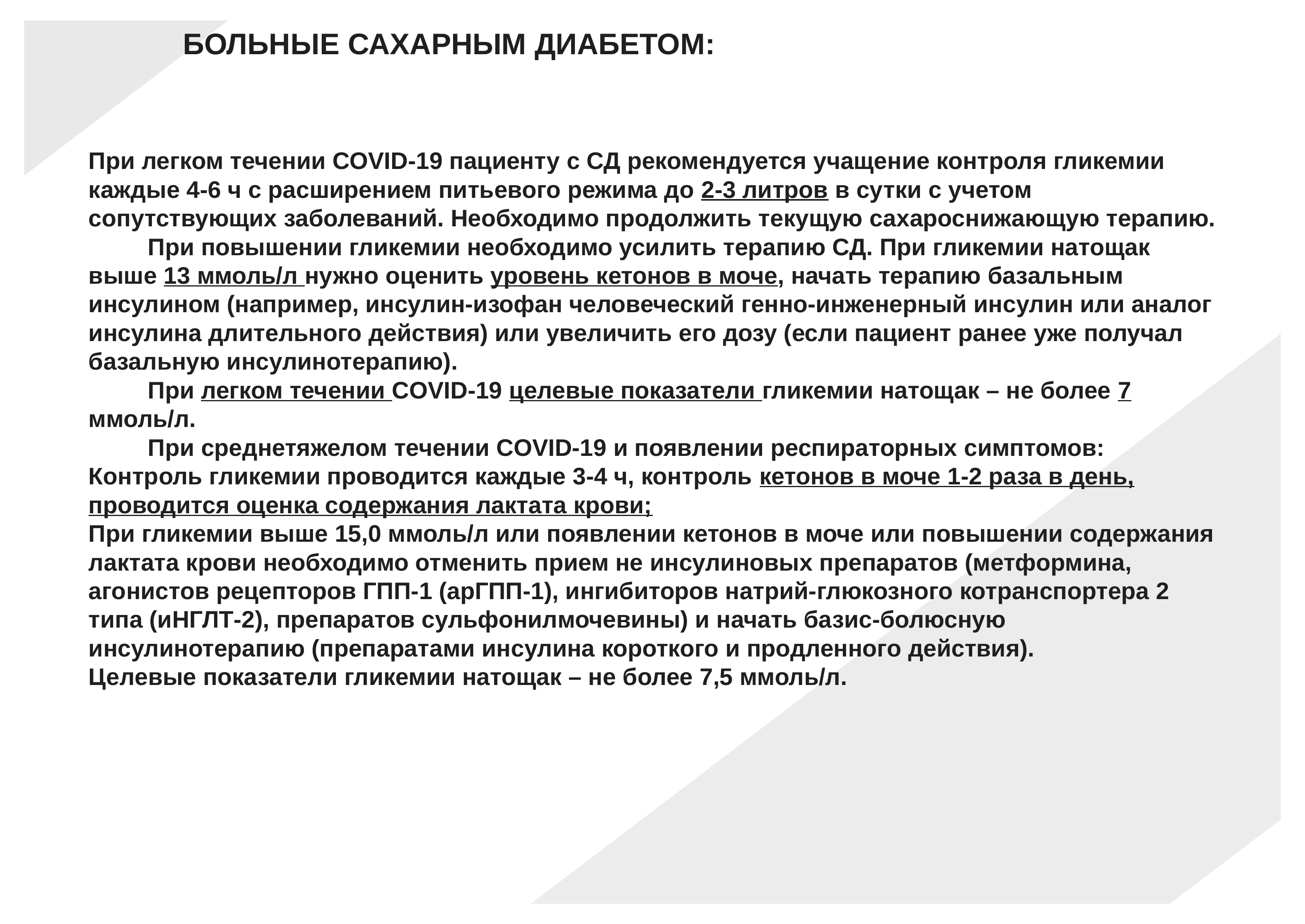

БОЛЬНЫЕ САХАРНЫМ ДИАБЕТОМ:
При легком течении COVID-19 пациенту с СД рекомендуется учащение контроля гликемии каждые 4-6 ч с расширением питьевого режима до 2-3 литров в сутки с учетом сопутствующих заболеваний. Необходимо продолжить текущую сахароснижающую терапию.
	При повышении гликемии необходимо усилить терапию СД. При гликемии натощак выше 13 ммоль/л нужно оценить уровень кетонов в моче, начать терапию базальным инсулином (например, инсулин-изофан человеческий генно-инженерный инсулин или аналог инсулина длительного действия) или увеличить его дозу (если пациент ранее уже получал базальную инсулинотерапию).
	При легком течении COVID-19 целевые показатели гликемии натощак – не более 7 ммоль/л.
	При среднетяжелом течении COVID-19 и появлении респираторных симптомов:
Контроль гликемии проводится каждые 3-4 ч, контроль кетонов в моче 1-2 раза в день, проводится оценка содержания лактата крови;
При гликемии выше 15,0 ммоль/л или появлении кетонов в моче или повышении содержания лактата крови необходимо отменить прием не инсулиновых препаратов (метформина, агонистов рецепторов ГПП-1 (арГПП-1), ингибиторов натрий-глюкозного котранспортера 2 типа (иНГЛТ-2), препаратов сульфонилмочевины) и начать базис-болюсную инсулинотерапию (препаратами инсулина короткого и продленного действия).
Целевые показатели гликемии натощак – не более 7,5 ммоль/л.